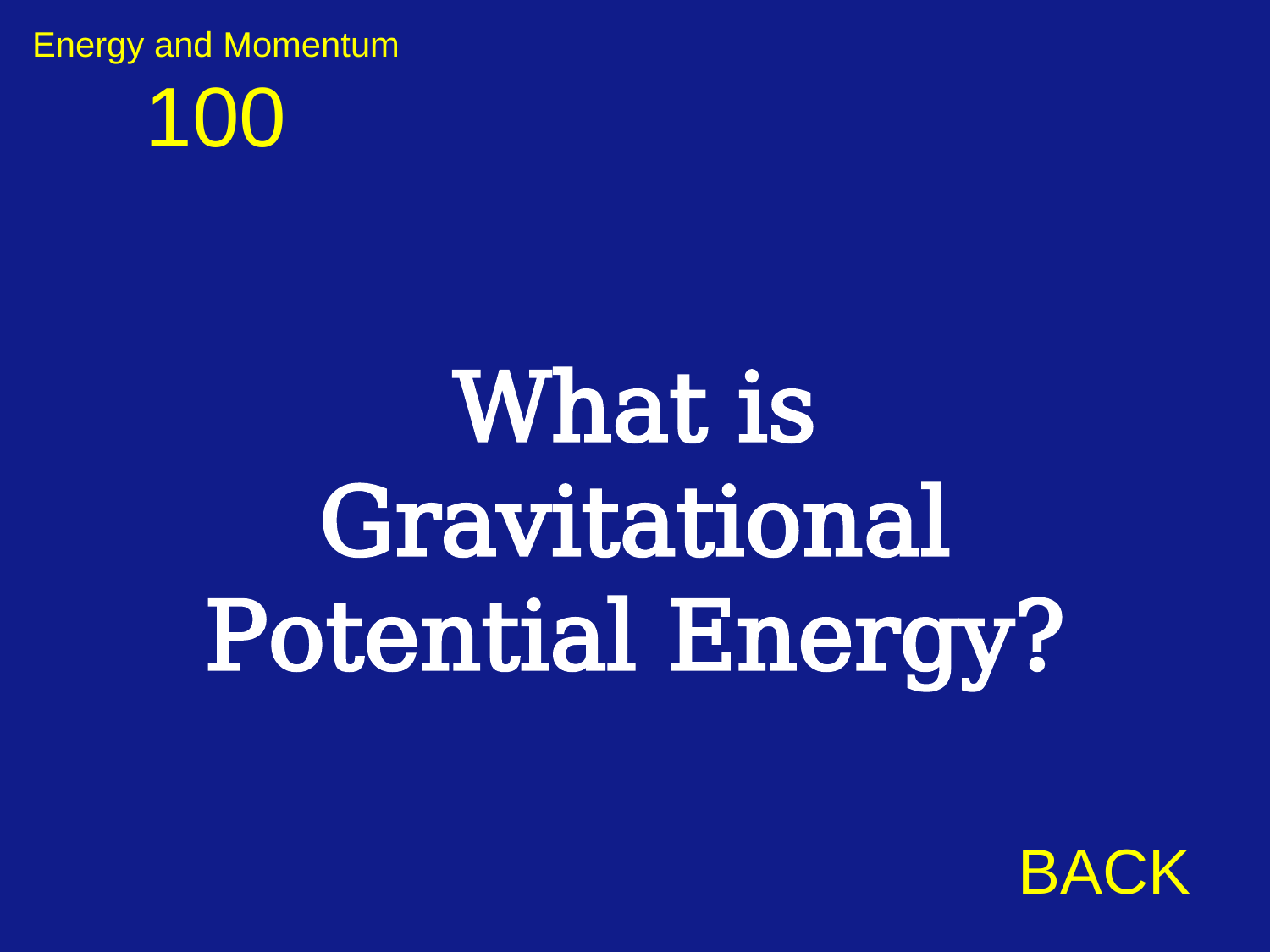

Energy and Momentum
100
What is Gravitational Potential Energy?

BACK